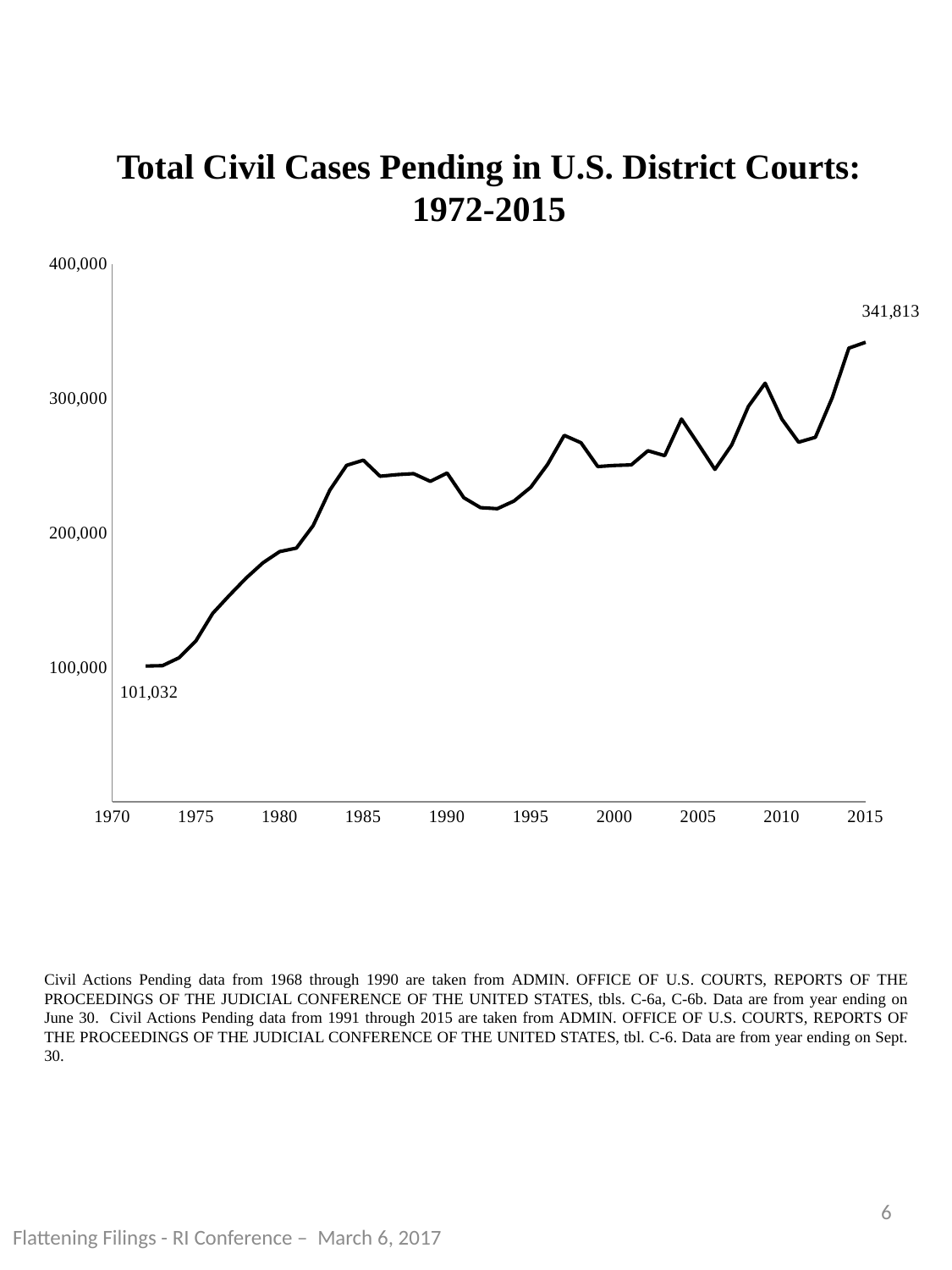

Total Civil Cases Pending in U.S. District Courts: 1972-2015

### Chart

| Category |  |
|---|---|
Civil Actions Pending data from 1968 through 1990 are taken from Admin. Office of U.S. Courts, Reports of the Proceedings of the Judicial Conference of the United States, tbls. C-6a, C-6b. Data are from year ending on June 30.  Civil Actions Pending data from 1991 through 2015 are taken from Admin. Office of U.S. Courts, Reports of the Proceedings of the Judicial Conference of the United States, tbl. C-6. Data are from year ending on Sept. 30.
6
Flattening Filings - RI Conference –  March 6, 2017